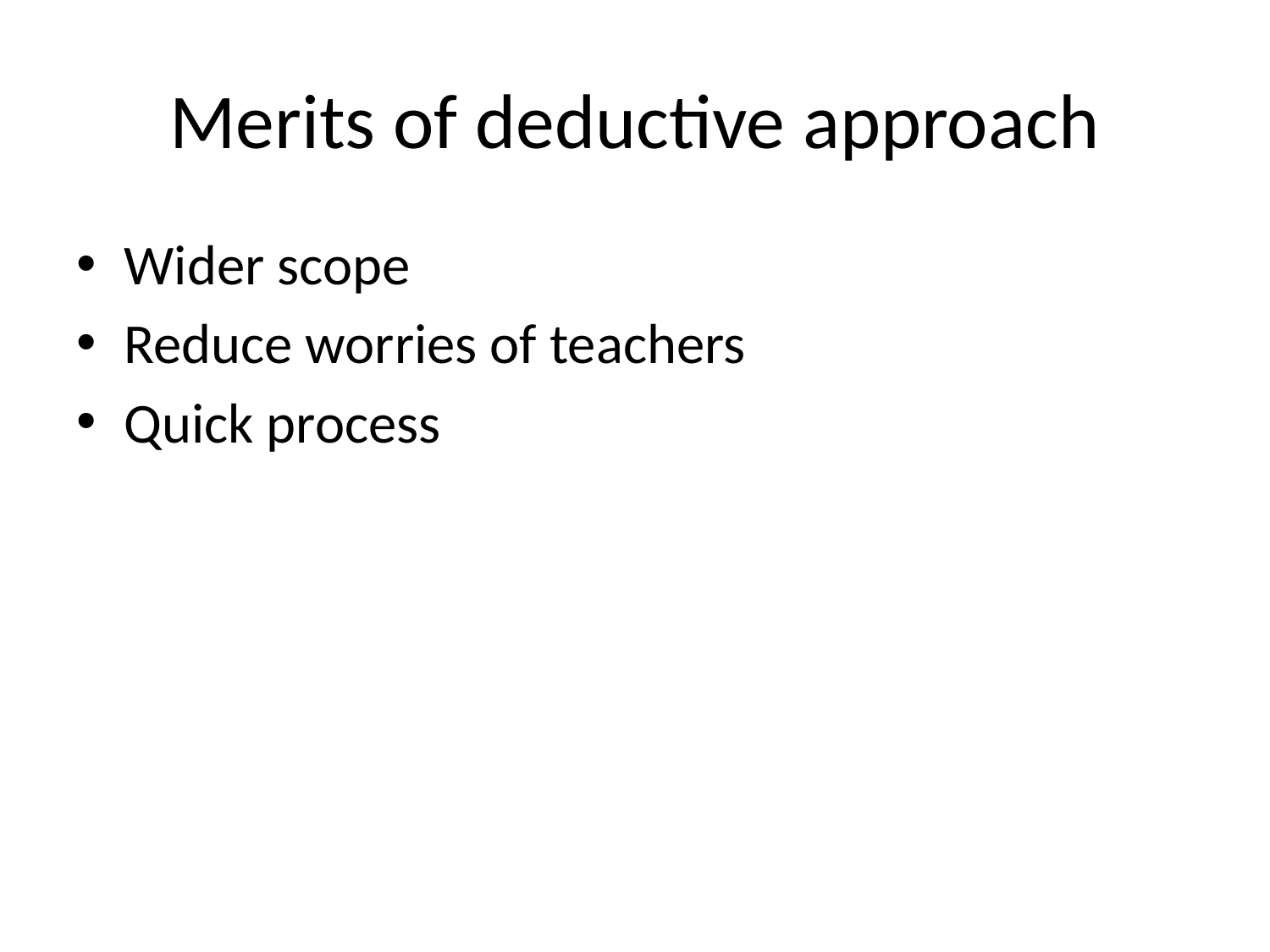

# Merits of deductive approach
Wider scope
Reduce worries of teachers
Quick process